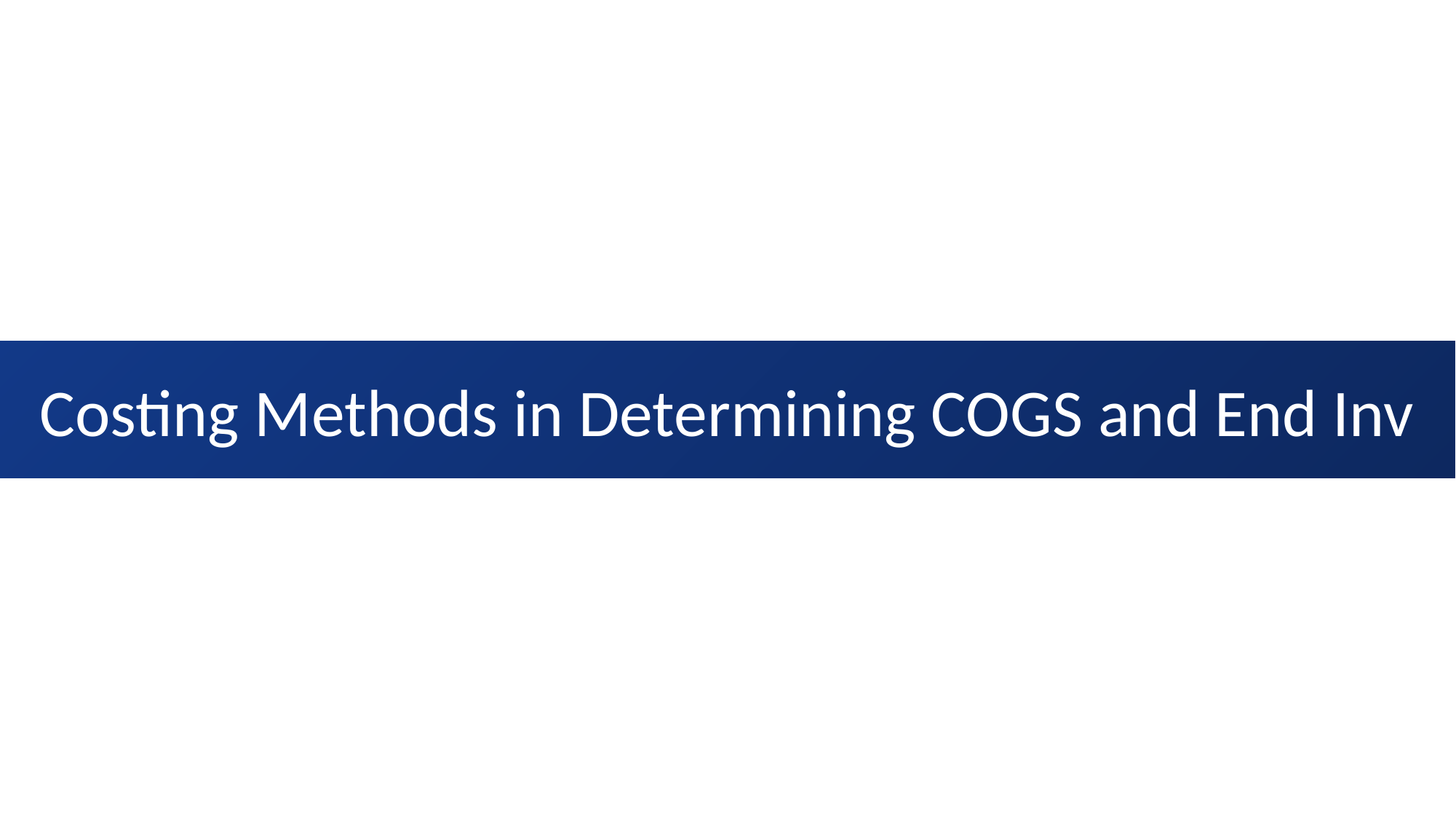

# Costing Methods in Determining COGS and End Inv